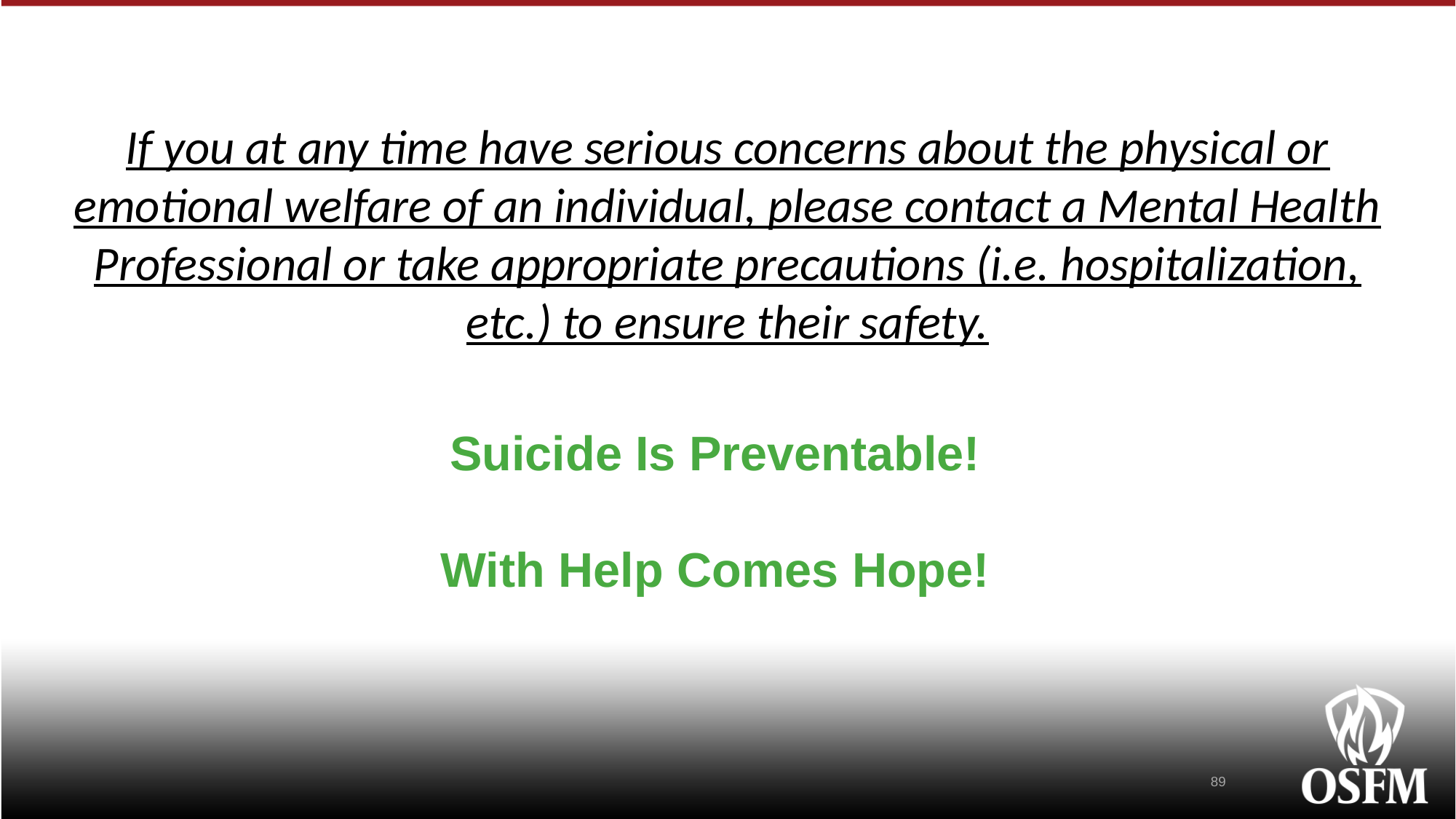

If you at any time have serious concerns about the physical or emotional welfare of an individual, please contact a Mental Health Professional or take appropriate precautions (i.e. hospitalization, etc.) to ensure their safety.
Suicide Is Preventable!

With Help Comes Hope!
89